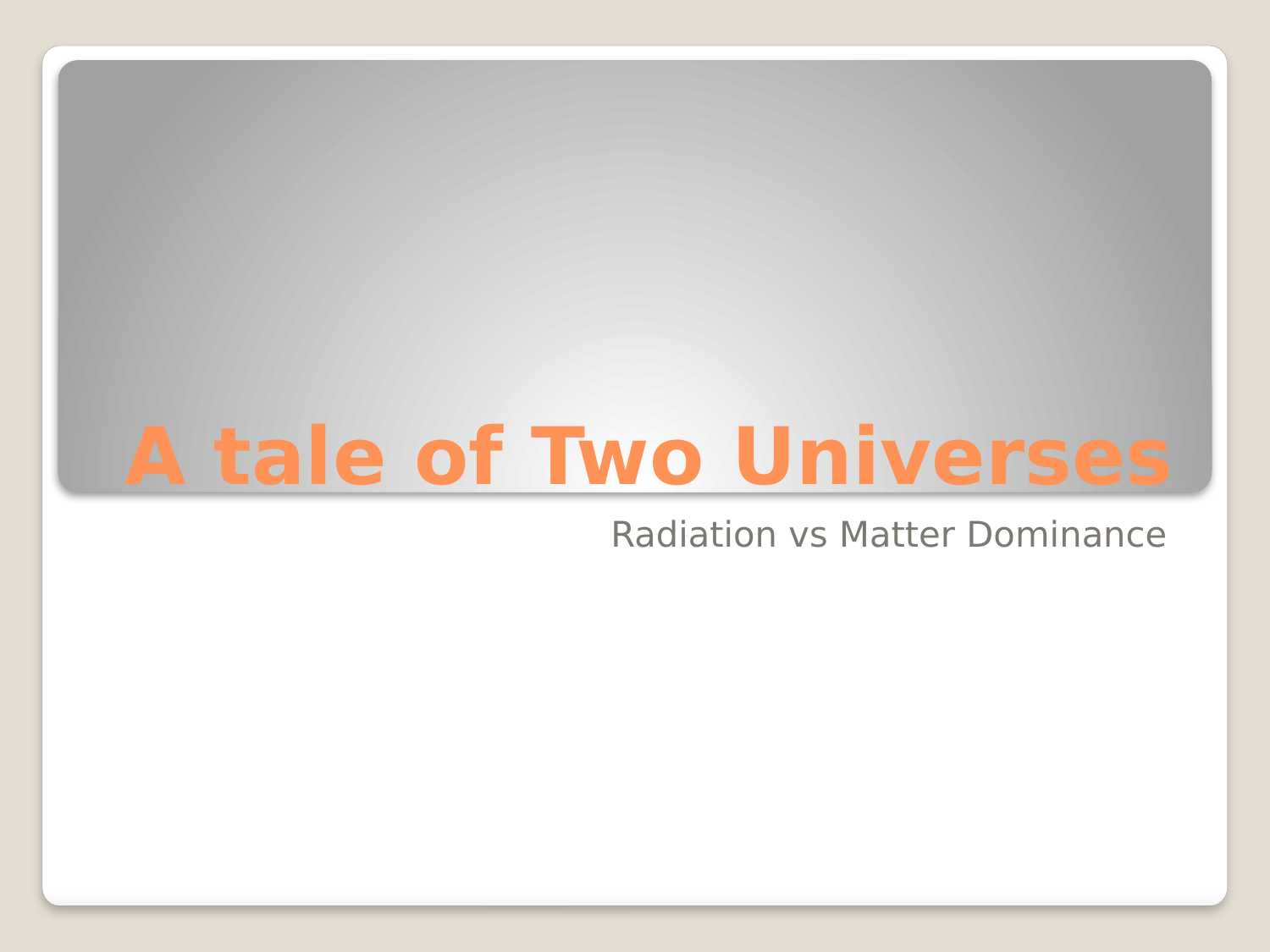

# A tale of Two Universes
Radiation vs Matter Dominance